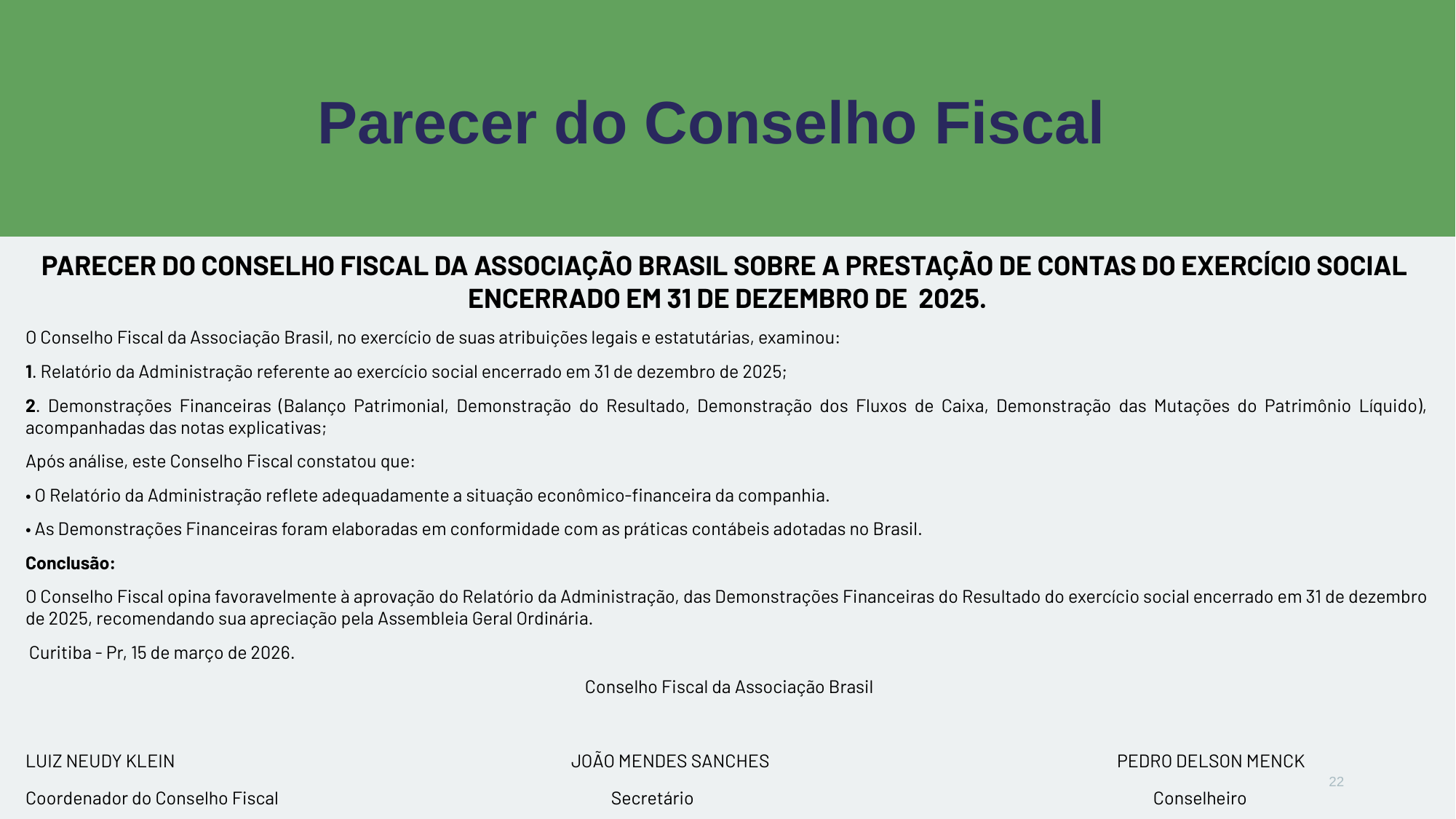

Parecer do Conselho Fiscal
PARECER DO CONSELHO FISCAL DA ASSOCIAÇÃO BRASIL SOBRE A PRESTAÇÃO DE CONTAS DO EXERCÍCIO SOCIAL  ENCERRADO EM 31 DE DEZEMBRO DE  2025.
O Conselho Fiscal da Associação Brasil, no exercício de suas atribuições legais e estatutárias, examinou:
1. Relatório da Administração referente ao exercício social encerrado em 31 de dezembro de 2025;
2. Demonstrações Financeiras (Balanço Patrimonial, Demonstração do Resultado, Demonstração dos Fluxos de Caixa, Demonstração das Mutações do Patrimônio Líquido), acompanhadas das notas explicativas;
Após análise, este Conselho Fiscal constatou que:
• O Relatório da Administração reflete adequadamente a situação econômico-financeira da companhia.
• As Demonstrações Financeiras foram elaboradas em conformidade com as práticas contábeis adotadas no Brasil.
Conclusão:
O Conselho Fiscal opina favoravelmente à aprovação do Relatório da Administração, das Demonstrações Financeiras do Resultado do exercício social encerrado em 31 de dezembro de 2025, recomendando sua apreciação pela Assembleia Geral Ordinária.
 Curitiba - Pr, 15 de março de 2026.
 Conselho Fiscal da Associação Brasil

LUIZ NEUDY KLEIN				JOÃO MENDES SANCHES				PEDRO DELSON MENCK
Coordenador do Conselho Fiscal		             	           Secretário				          Conselheiro
22